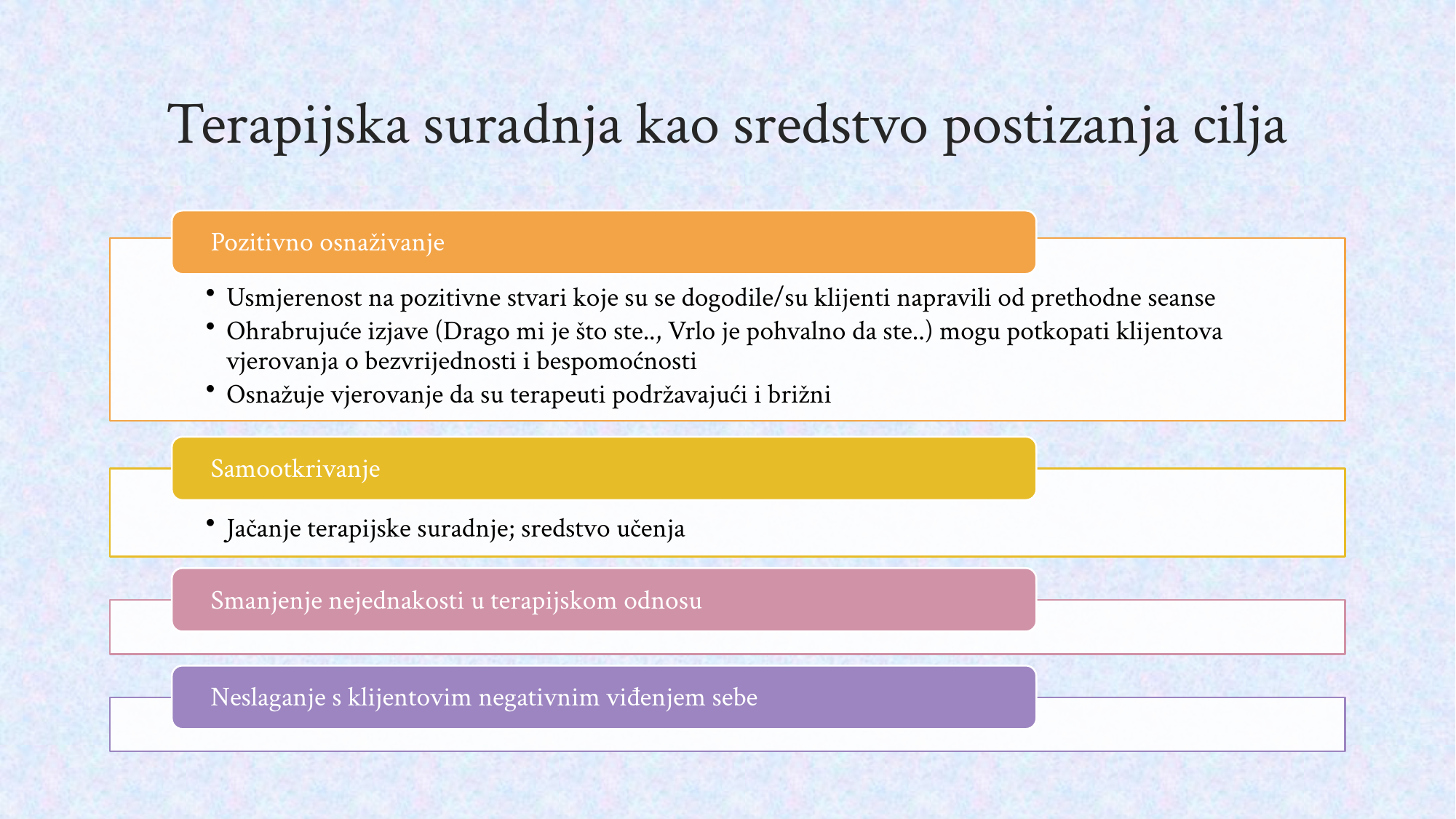

# Terapijska suradnja kao sredstvo postizanja cilja
Usmjerenost na pozitivne stvari koje su se dogodile/su klijenti napravili od prethodne seanse
Ohrabrujuće izjave (Drago mi je što ste.., Vrlo je pohvalno da ste..) mogu potkopati klijentova vjerovanja o bezvrijednosti i bespomoćnosti
Osnažuje vjerovanje da su terapeuti podržavajući i brižni
Pozitivno osnaživanje
Jačanje terapijske suradnje; sredstvo učenja
Samootkrivanje
Smanjenje nejednakosti u terapijskom odnosu
Neslaganje s klijentovim negativnim viđenjem sebe